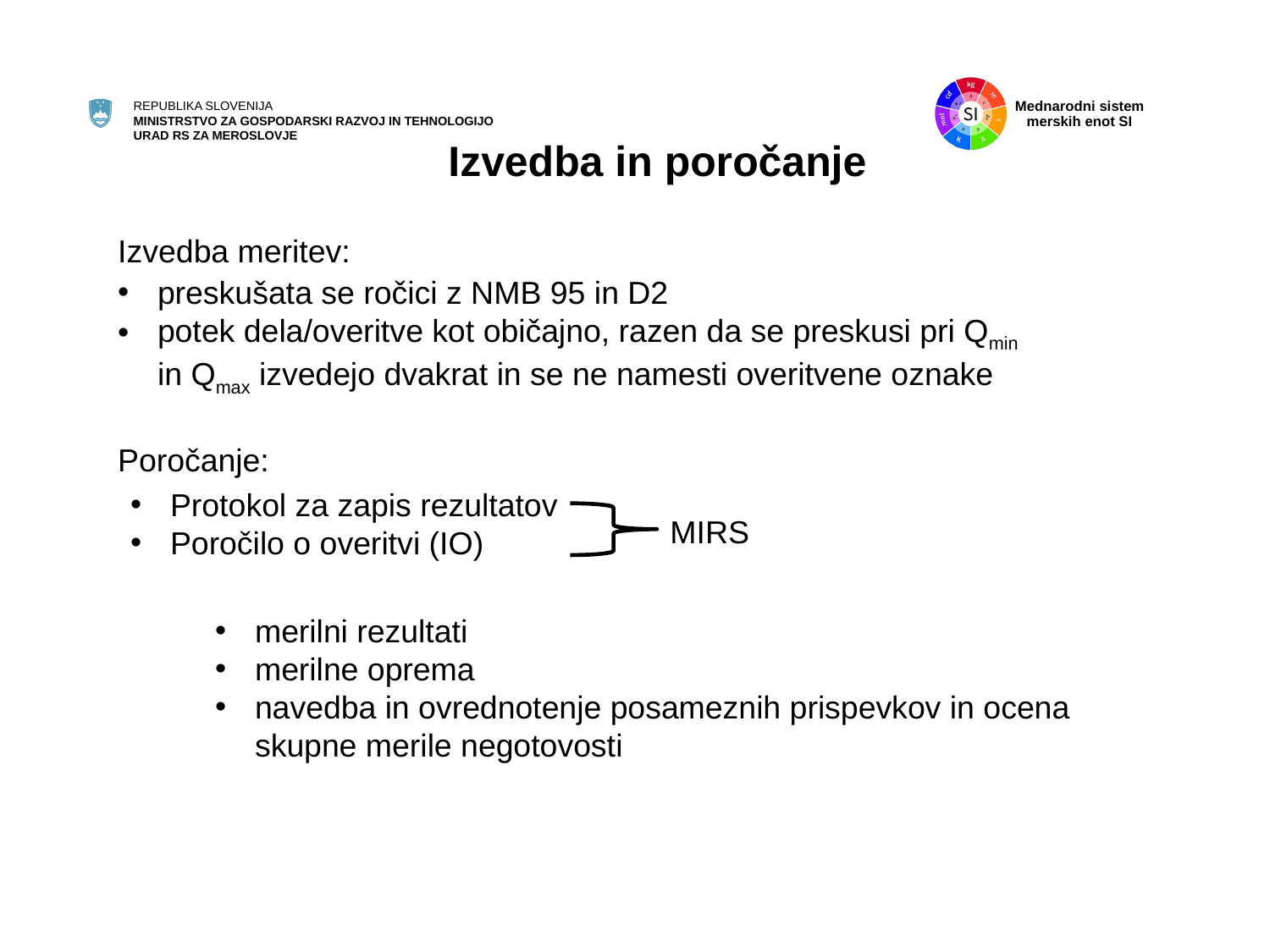

Izvedba in poročanje
Izvedba meritev:
preskušata se ročici z NMB 95 in D2
potek dela/overitve kot običajno, razen da se preskusi pri Qmin in Qmax izvedejo dvakrat in se ne namesti overitvene oznake
Poročanje:
Protokol za zapis rezultatov
Poročilo o overitvi (IO)

MIRS
merilni rezultati
merilne oprema
navedba in ovrednotenje posameznih prispevkov in ocena skupne merile negotovosti